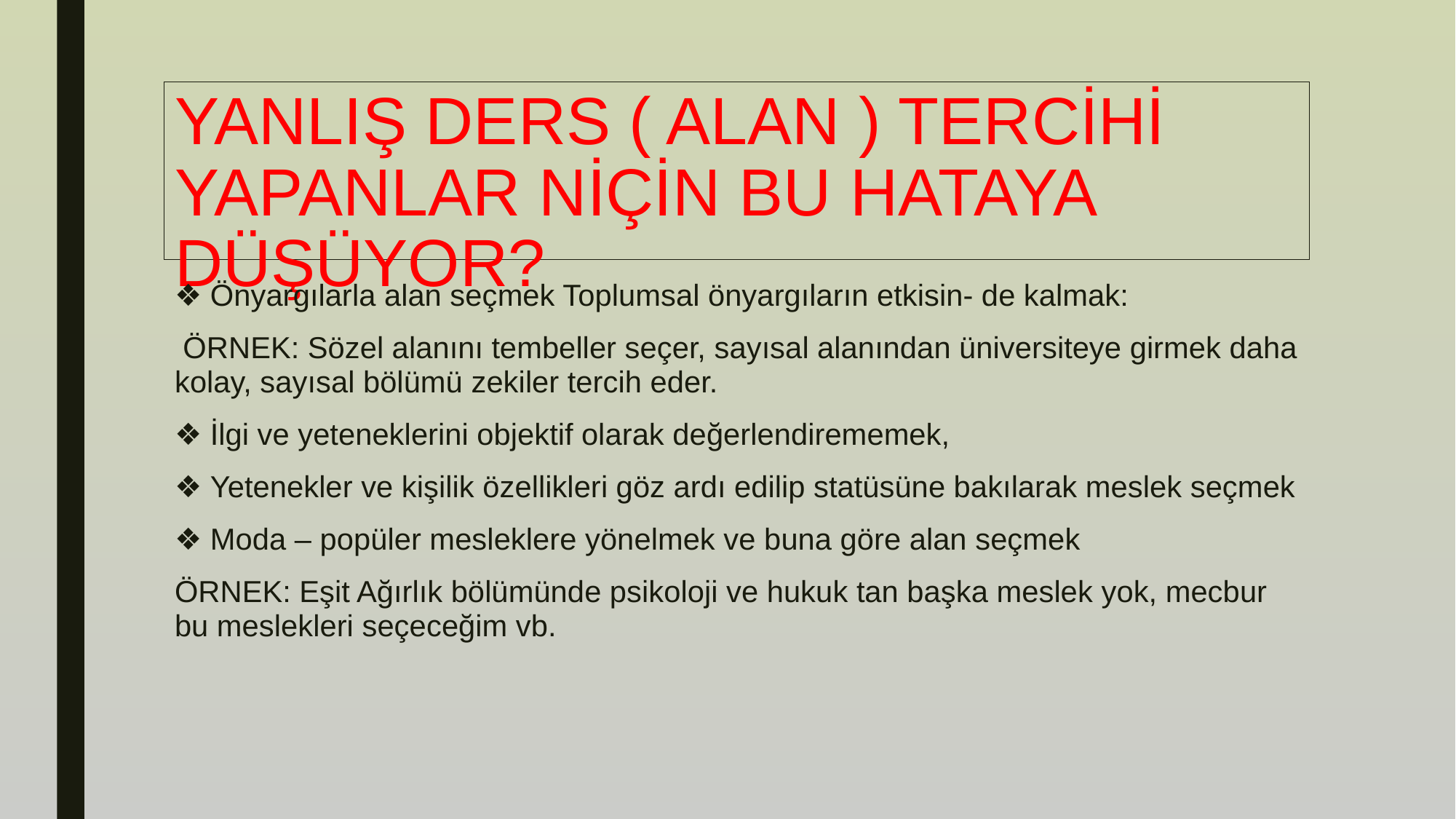

# YANLIŞ DERS ( ALAN ) TERCİHİ YAPANLAR NİÇİN BU HATAYA DÜŞÜYOR?
❖ Önyargılarla alan seçmek Toplumsal önyargıların etkisin- de kalmak:
 ÖRNEK: Sözel alanını tembeller seçer, sayısal alanından üniversiteye girmek daha kolay, sayısal bölümü zekiler tercih eder.
❖ İlgi ve yeteneklerini objektif olarak değerlendirememek,
❖ Yetenekler ve kişilik özellikleri göz ardı edilip statüsüne bakılarak meslek seçmek
❖ Moda – popüler mesleklere yönelmek ve buna göre alan seçmek
ÖRNEK: Eşit Ağırlık bölümünde psikoloji ve hukuk tan başka meslek yok, mecbur bu meslekleri seçeceğim vb.